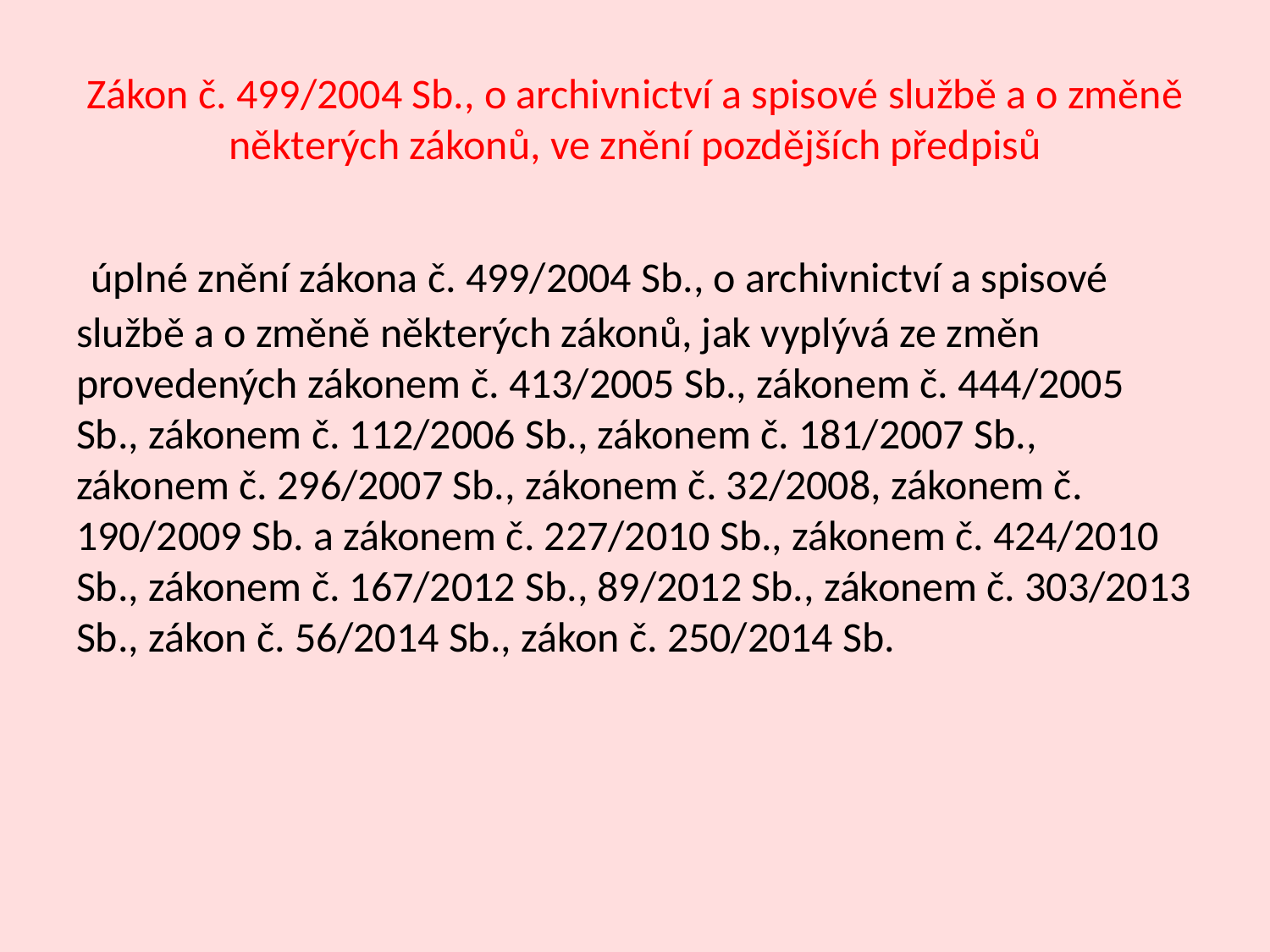

# Zákon č. 499/2004 Sb., o archivnictví a spisové službě a o změně některých zákonů, ve znění pozdějších předpisů
 úplné znění zákona č. 499/2004 Sb., o archivnictví a spisové službě a o změně některých zákonů, jak vyplývá ze změn provedených zákonem č. 413/2005 Sb., zákonem č. 444/2005 Sb., zákonem č. 112/2006 Sb., zákonem č. 181/2007 Sb.,  zákonem č. 296/2007 Sb., zákonem č. 32/2008, zákonem č. 190/2009 Sb. a zákonem č. 227/2010 Sb., zákonem č. 424/2010 Sb., zákonem č. 167/2012 Sb., 89/2012 Sb., zákonem č. 303/2013 Sb., zákon č. 56/2014 Sb., zákon č. 250/2014 Sb.